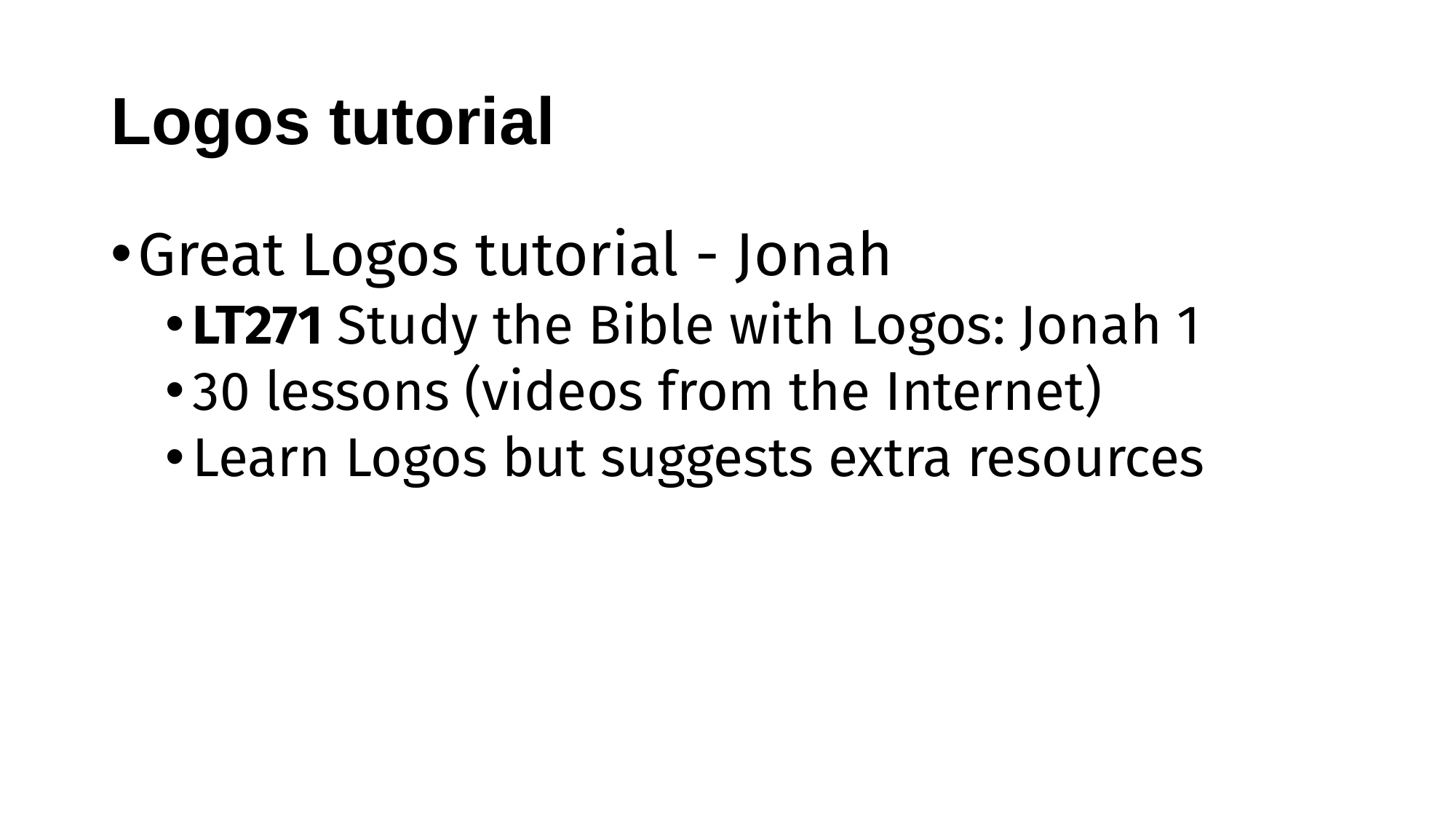

# Logos tutorial
Great Logos tutorial - Jonah
LT271 Study the Bible with Logos: Jonah 1
30 lessons (videos from the Internet)
Learn Logos but suggests extra resources